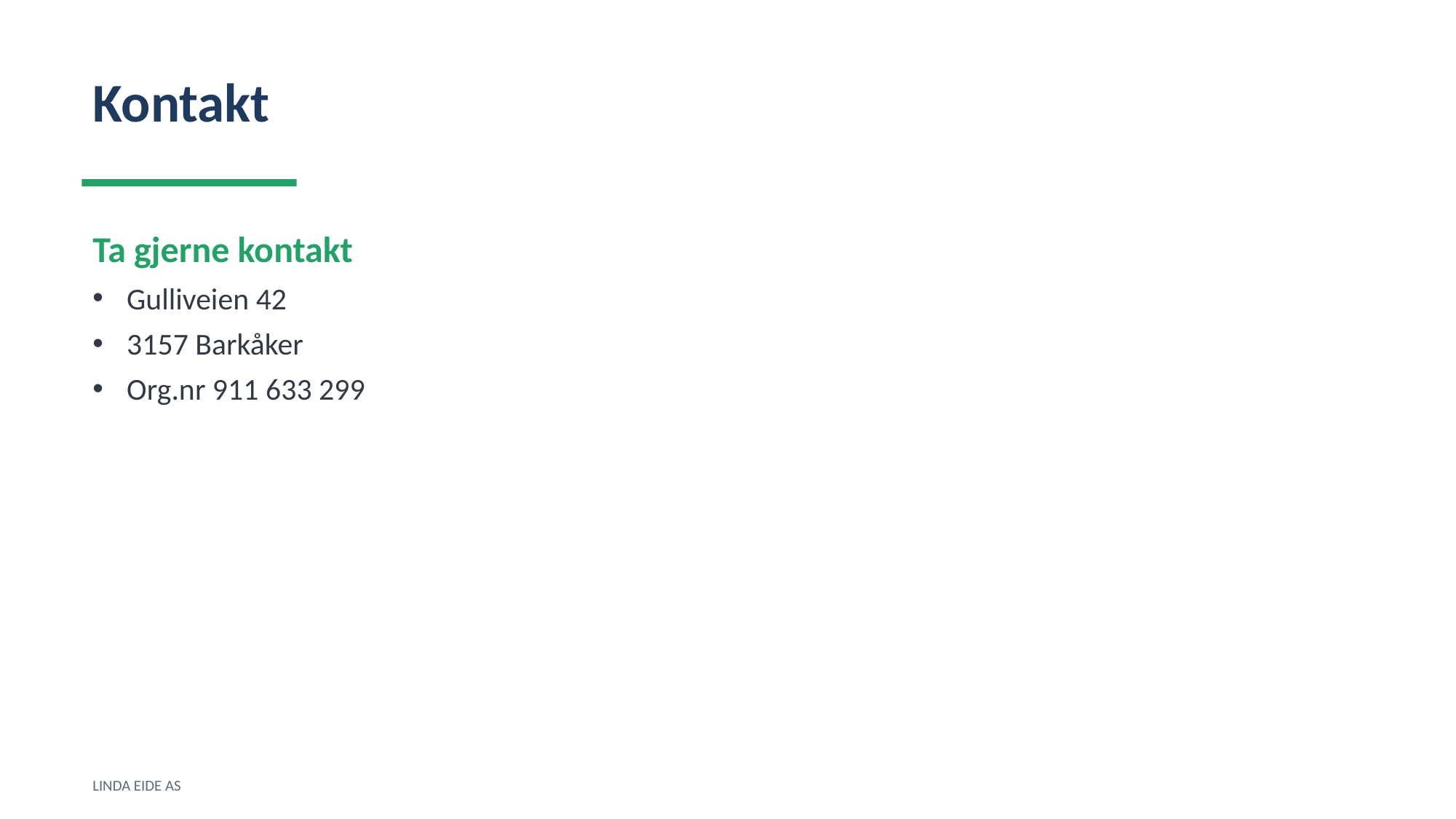

Kontakt

Ta gjerne kontakt
Gulliveien 42
3157 Barkåker
Org.nr 911 633 299
LINDA EIDE AS